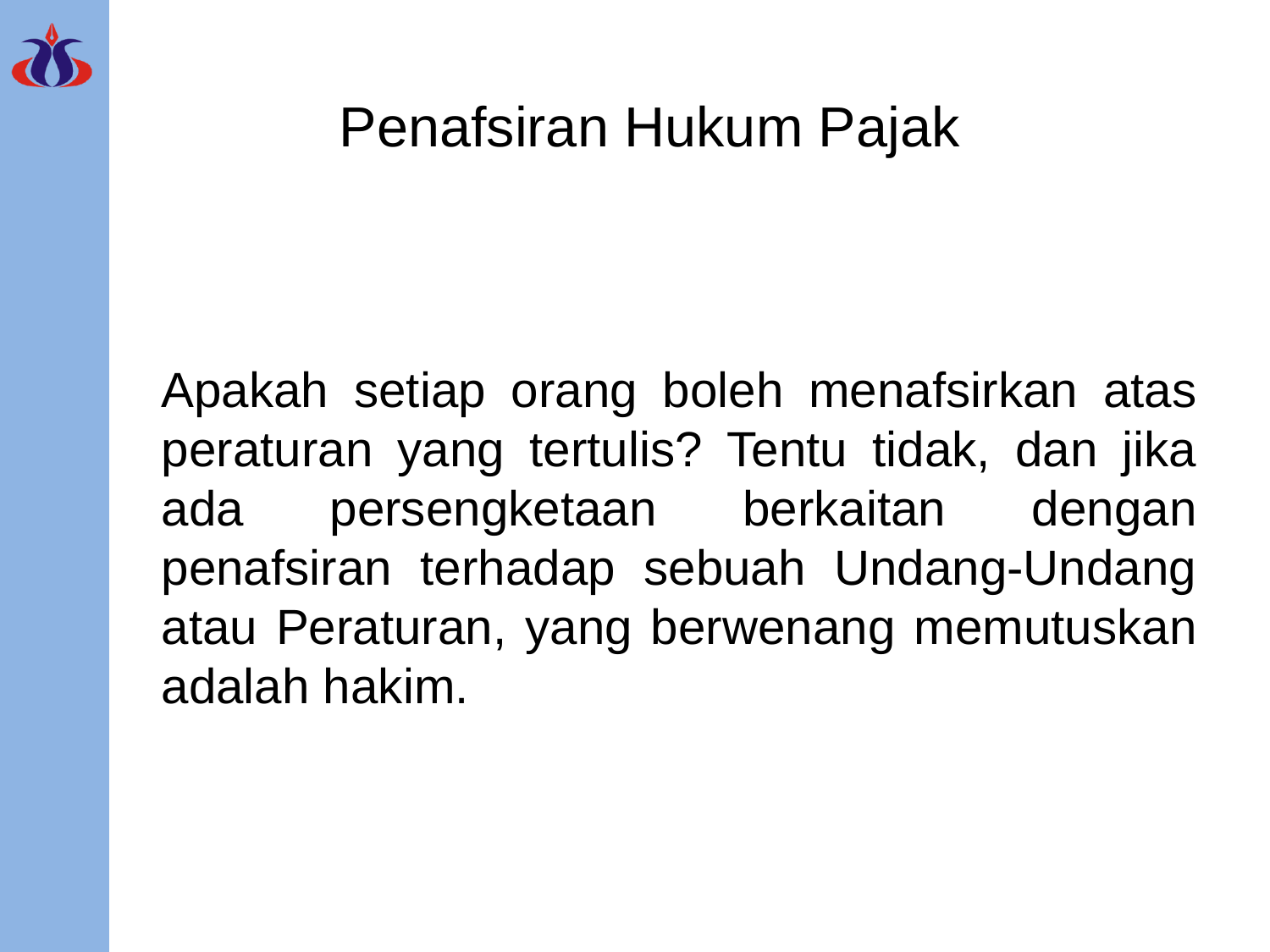

Penafsiran Hukum Pajak
Apakah setiap orang boleh menafsirkan atas peraturan yang tertulis? Tentu tidak, dan jika ada persengketaan berkaitan dengan penafsiran terhadap sebuah Undang-Undang atau Peraturan, yang berwenang memutuskan adalah hakim.